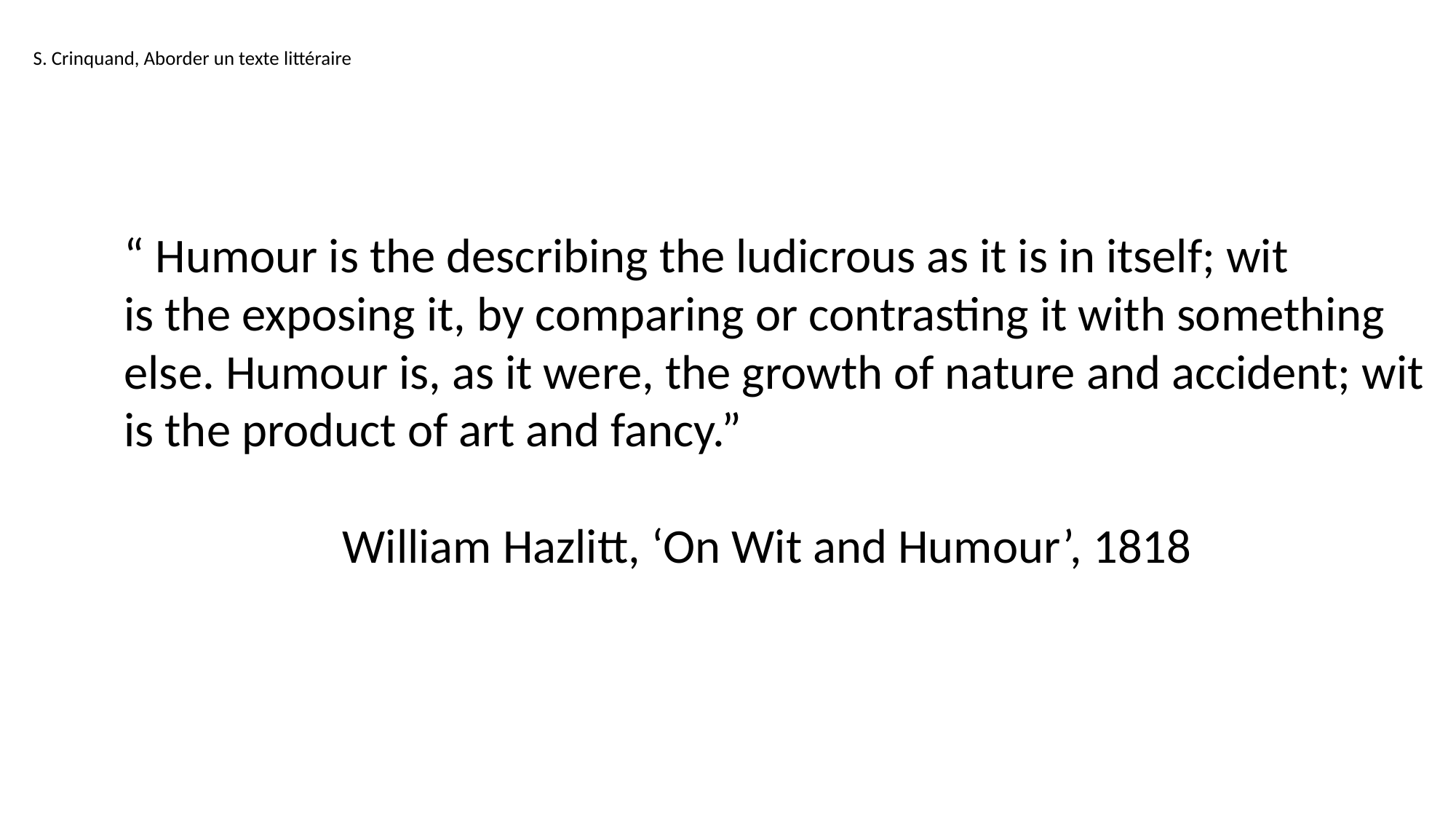

S. Crinquand, Aborder un texte littéraire
“ Humour is the describing the ludicrous as it is in itself; wit
is the exposing it, by comparing or contrasting it with something
else. Humour is, as it were, the growth of nature and accident; wit is the product of art and fancy.”

		William Hazlitt, ‘On Wit and Humour’, 1818